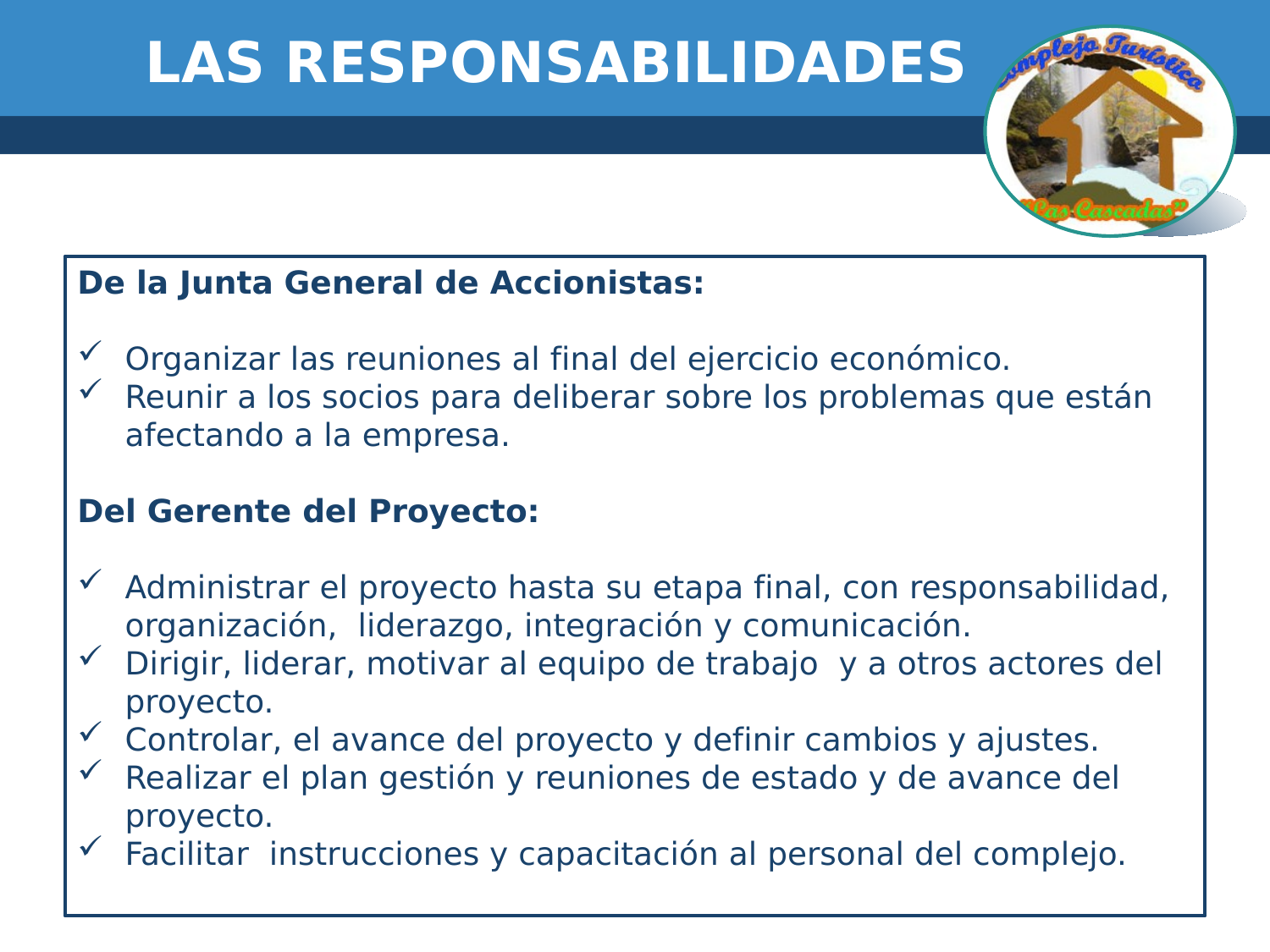

# LAS RESPONSABILIDADES

De la Junta General de Accionistas:

Organizar las reuniones al final del ejercicio económico.
Reunir a los socios para deliberar sobre los problemas que están afectando a la empresa.

Del Gerente del Proyecto:

Administrar el proyecto hasta su etapa final, con responsabilidad, organización,  liderazgo, integración y comunicación.
Dirigir, liderar, motivar al equipo de trabajo  y a otros actores del proyecto.
Controlar, el avance del proyecto y definir cambios y ajustes.
Realizar el plan gestión y reuniones de estado y de avance del proyecto.
Facilitar  instrucciones y capacitación al personal del complejo.